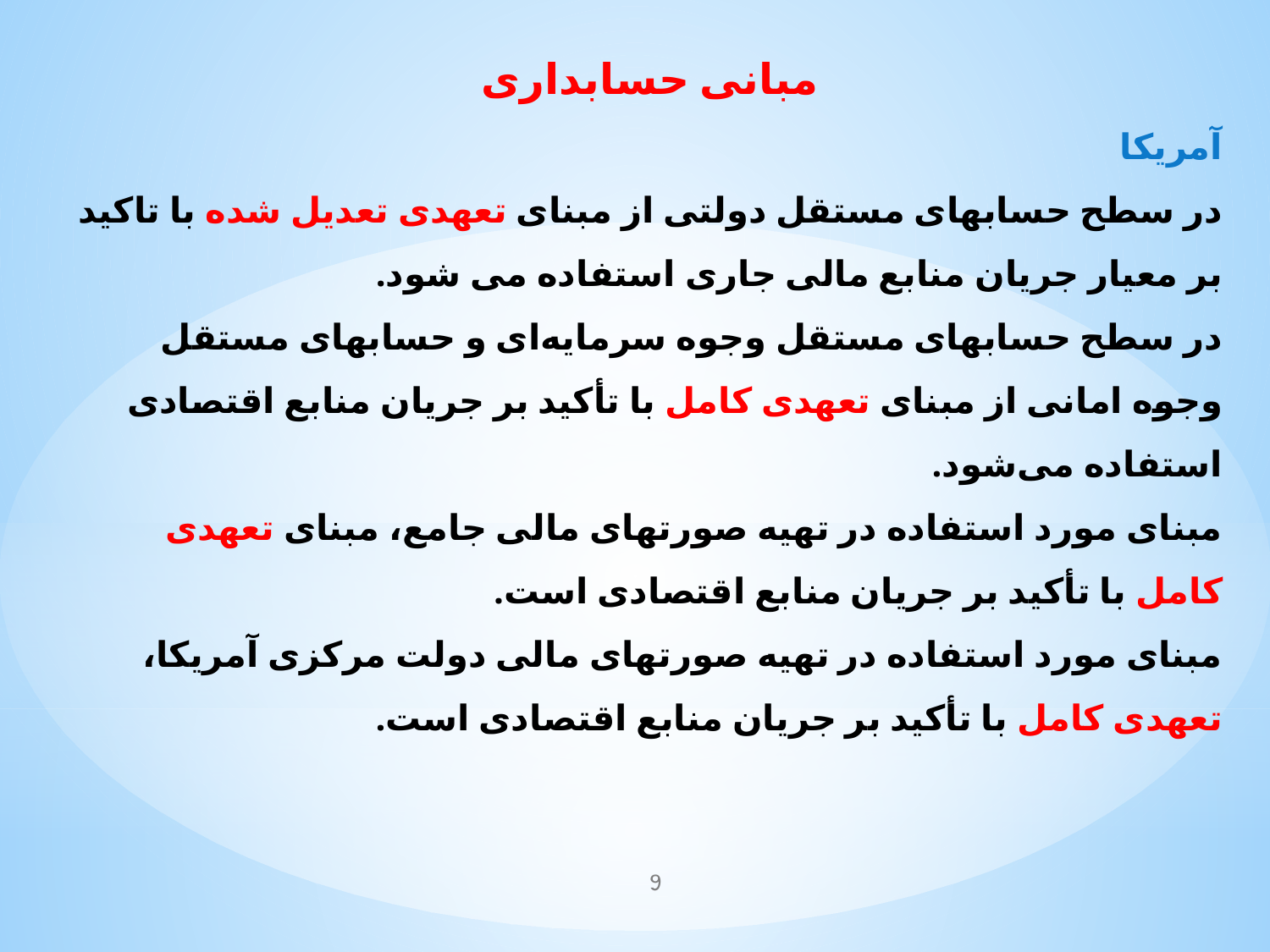

مبانی حسابداری
آمریکا
در سطح حسابهای مستقل دولتی از مبنای تعهدی تعدیل شده با تاکید بر معیار جریان منابع مالی جاری استفاده می شود.
در سطح حسابهای مستقل وجوه سرمایه‌ای و حسابهای مستقل وجوه امانی از مبنای تعهدی کامل با تأکید بر جریان منابع اقتصادی استفاده می‌شود.
مبنای مورد استفاده در تهیه صورتهای مالی جامع، مبنای تعهدی کامل با تأکید بر جریان منابع اقتصادی است.
مبنای مورد استفاده در تهیه صورتهای مالی دولت مرکزی آمریکا، تعهدی کامل با تأکید بر جریان منابع اقتصادی است.
9